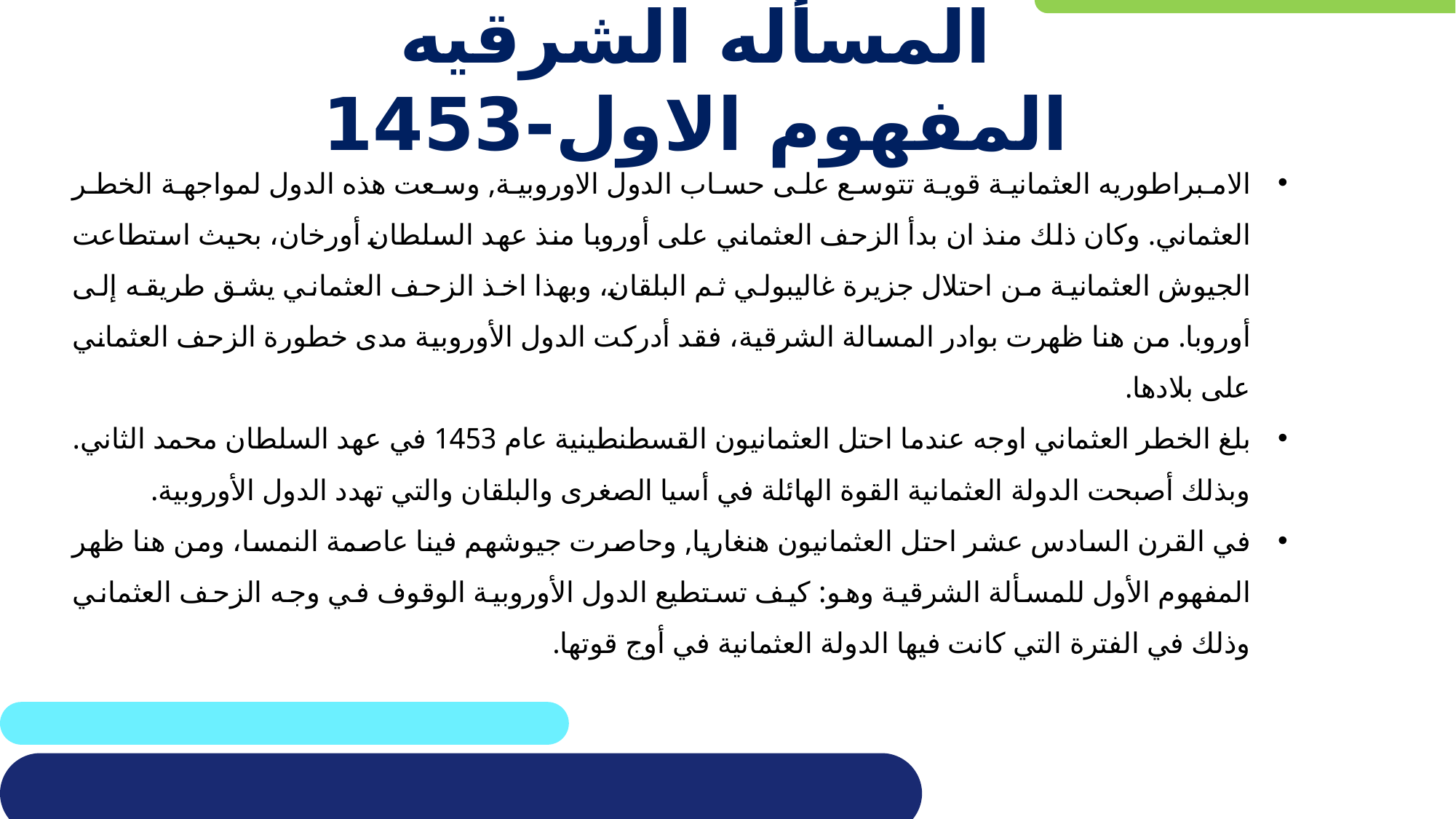

# المسأله الشرقيه المفهوم الاول-1453
الامبراطوريه العثمانية قوية تتوسع على حساب الدول الاوروبية, وسعت هذه الدول لمواجهة الخطر العثماني. وكان ذلك منذ ان بدأ الزحف العثماني على أوروبا منذ عهد السلطان أورخان، بحيث استطاعت الجيوش العثمانية من احتلال جزيرة غاليبولي ثم البلقان، وبهذا اخذ الزحف العثماني يشق طريقه إلى أوروبا. من هنا ظهرت بوادر المسالة الشرقية، فقد أدركت الدول الأوروبية مدى خطورة الزحف العثماني على بلادها.
بلغ الخطر العثماني اوجه عندما احتل العثمانيون القسطنطينية عام 1453 في عهد السلطان محمد الثاني. وبذلك أصبحت الدولة العثمانية القوة الهائلة في أسيا الصغرى والبلقان والتي تهدد الدول الأوروبية.
في القرن السادس عشر احتل العثمانيون هنغاريا, وحاصرت جيوشهم فينا عاصمة النمسا، ومن هنا ظهر المفهوم الأول للمسألة الشرقية وهو: كيف تستطيع الدول الأوروبية الوقوف في وجه الزحف العثماني وذلك في الفترة التي كانت فيها الدولة العثمانية في أوج قوتها.